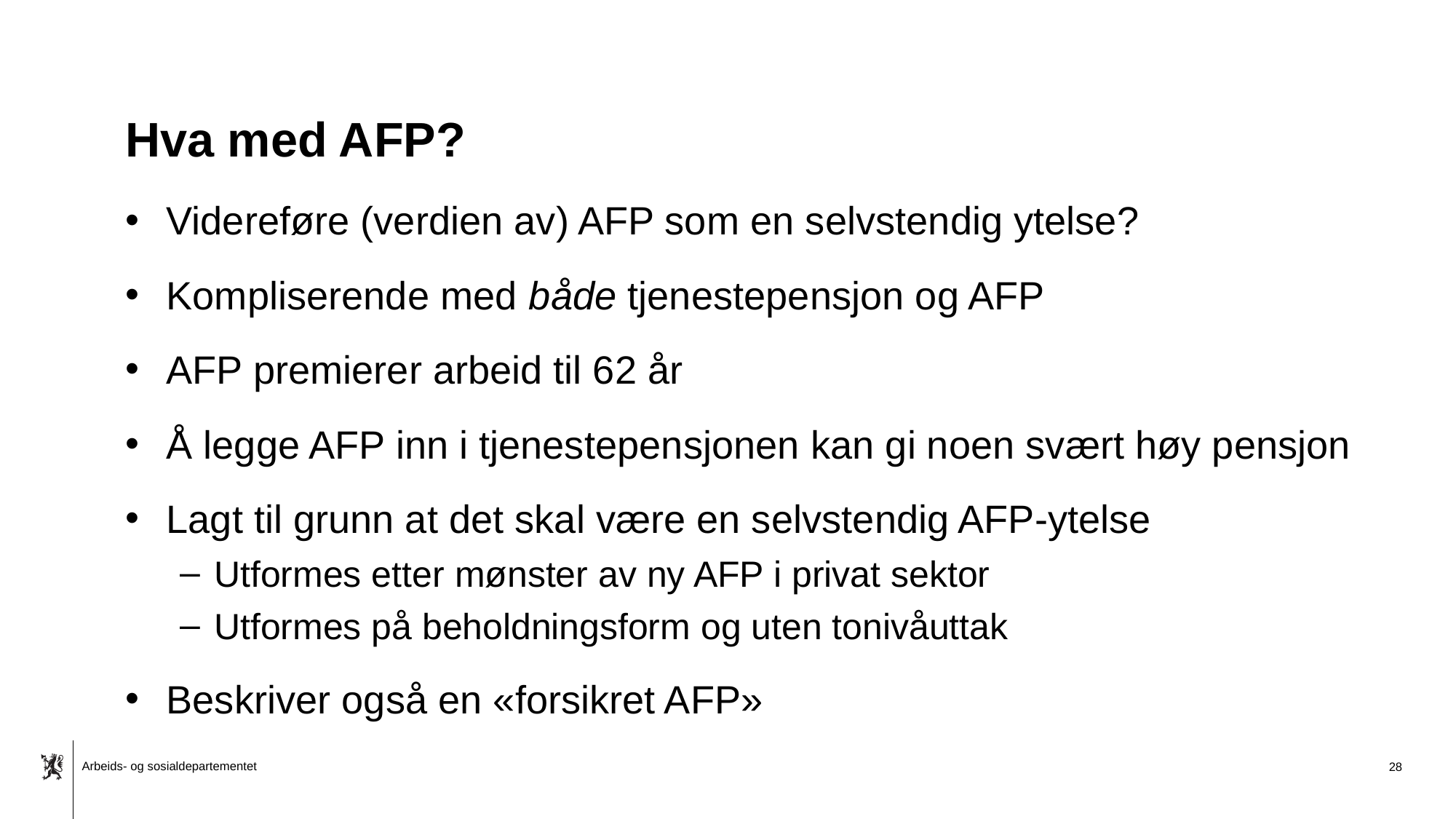

# Hva med AFP?
Videreføre (verdien av) AFP som en selvstendig ytelse?
Kompliserende med både tjenestepensjon og AFP
AFP premierer arbeid til 62 år
Å legge AFP inn i tjenestepensjonen kan gi noen svært høy pensjon
Lagt til grunn at det skal være en selvstendig AFP-ytelse
Utformes etter mønster av ny AFP i privat sektor
Utformes på beholdningsform og uten tonivåuttak
Beskriver også en «forsikret AFP»

28